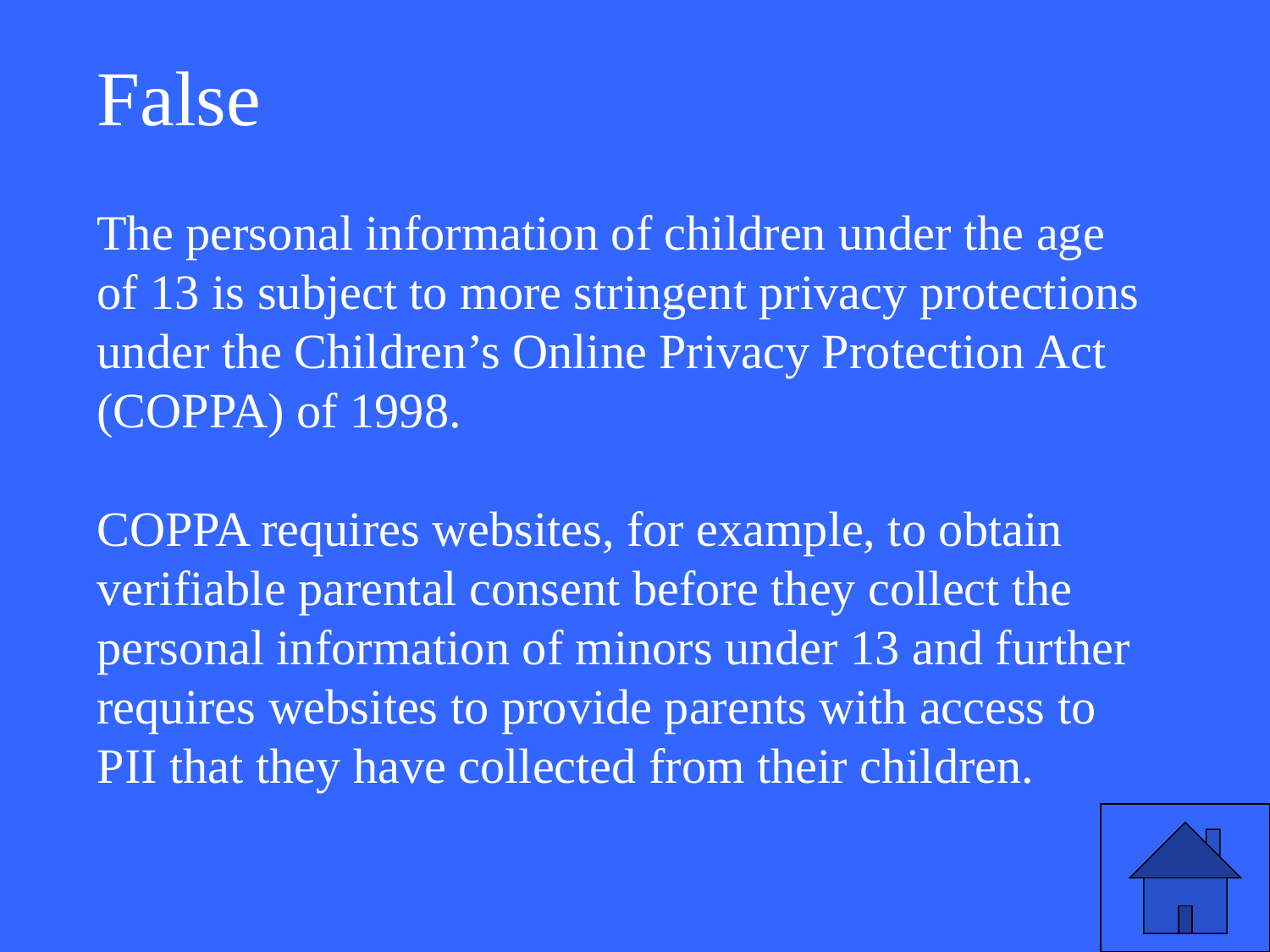

False

The personal information of children under the age of 13 is subject to more stringent privacy protections under the Children’s Online Privacy Protection Act (COPPA) of 1998.

COPPA requires websites, for example, to obtain verifiable parental consent before they collect the personal information of minors under 13 and further requires websites to provide parents with access to PII that they have collected from their children.